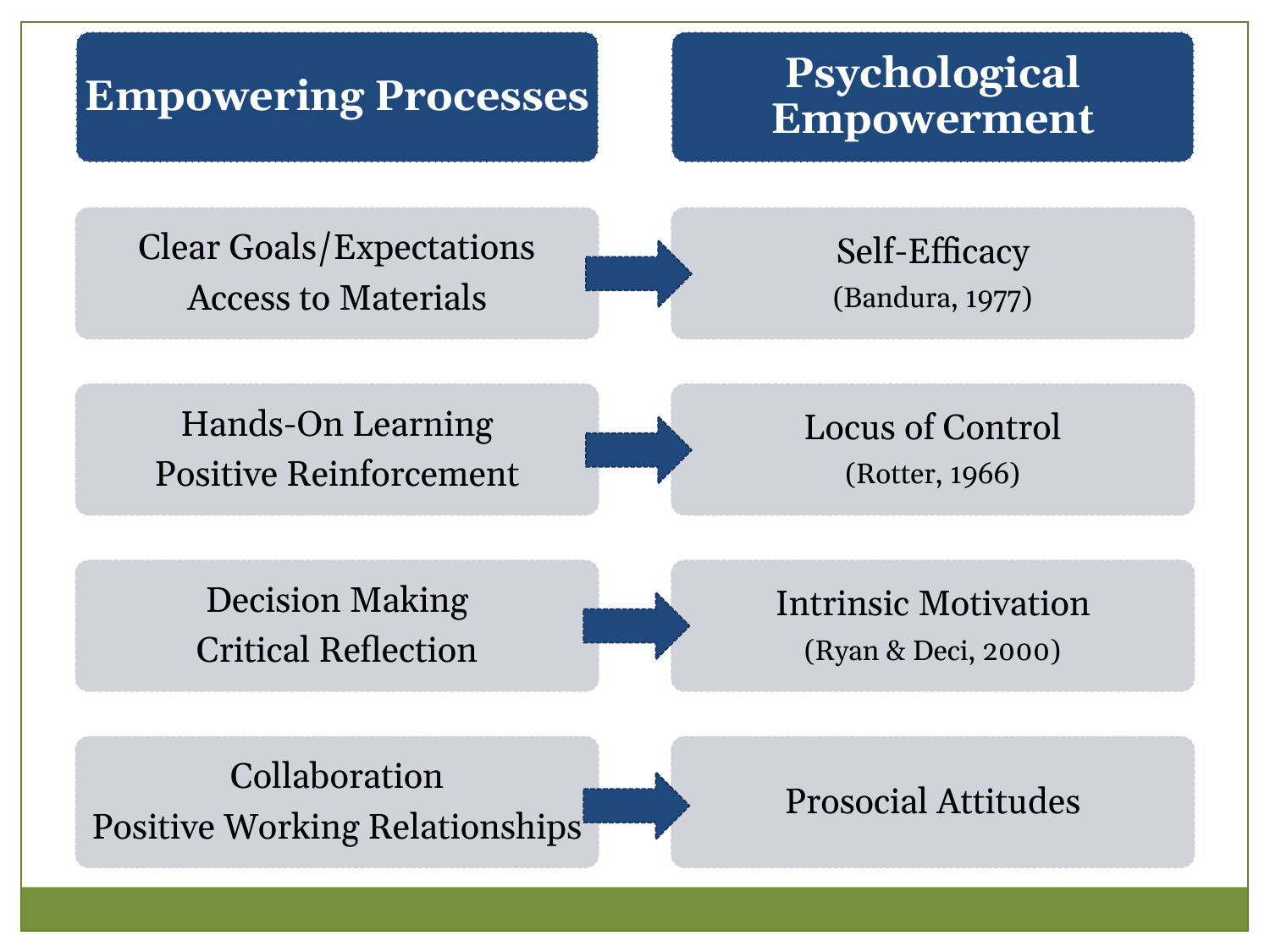

Empowering Processes
Clear Goals/Expectations
Access to Materials
Hands-On Learning
Positive Reinforcement
Decision Making
Critical Reflection
Collaboration
Positive Working Relationships
Psychological Empowerment
Self-Efficacy
(Bandura, 1977)
Locus of Control
(Rotter, 1966)
Intrinsic Motivation
(Ryan & Deci, 2000)
Prosocial Attitudes